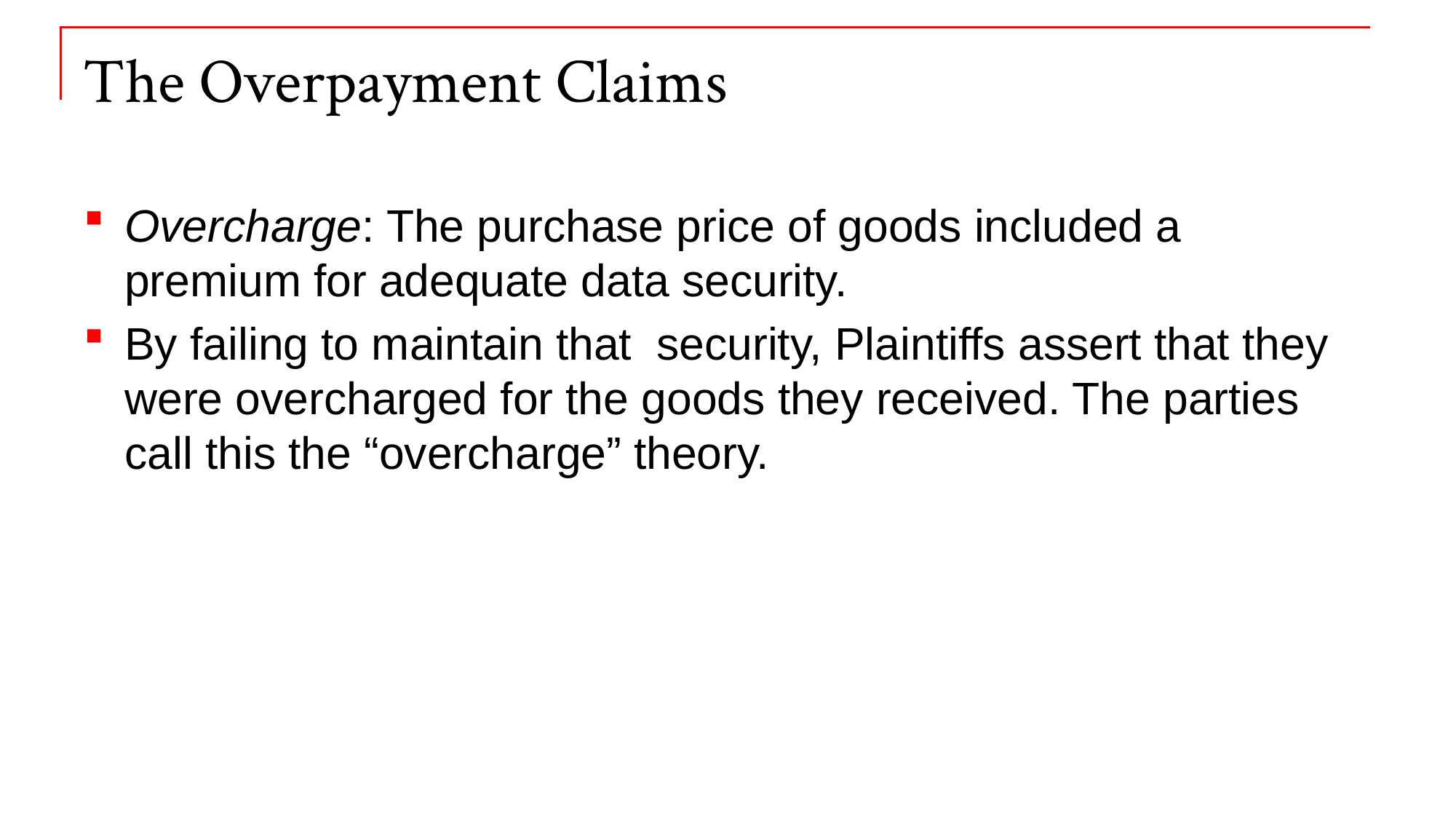

# The Overpayment Claims
Overcharge: The purchase price of goods included a premium for adequate data security.
By failing to maintain that  security, Plaintiffs assert that they were overcharged for the goods they received. The parties call this the “overcharge” theory.